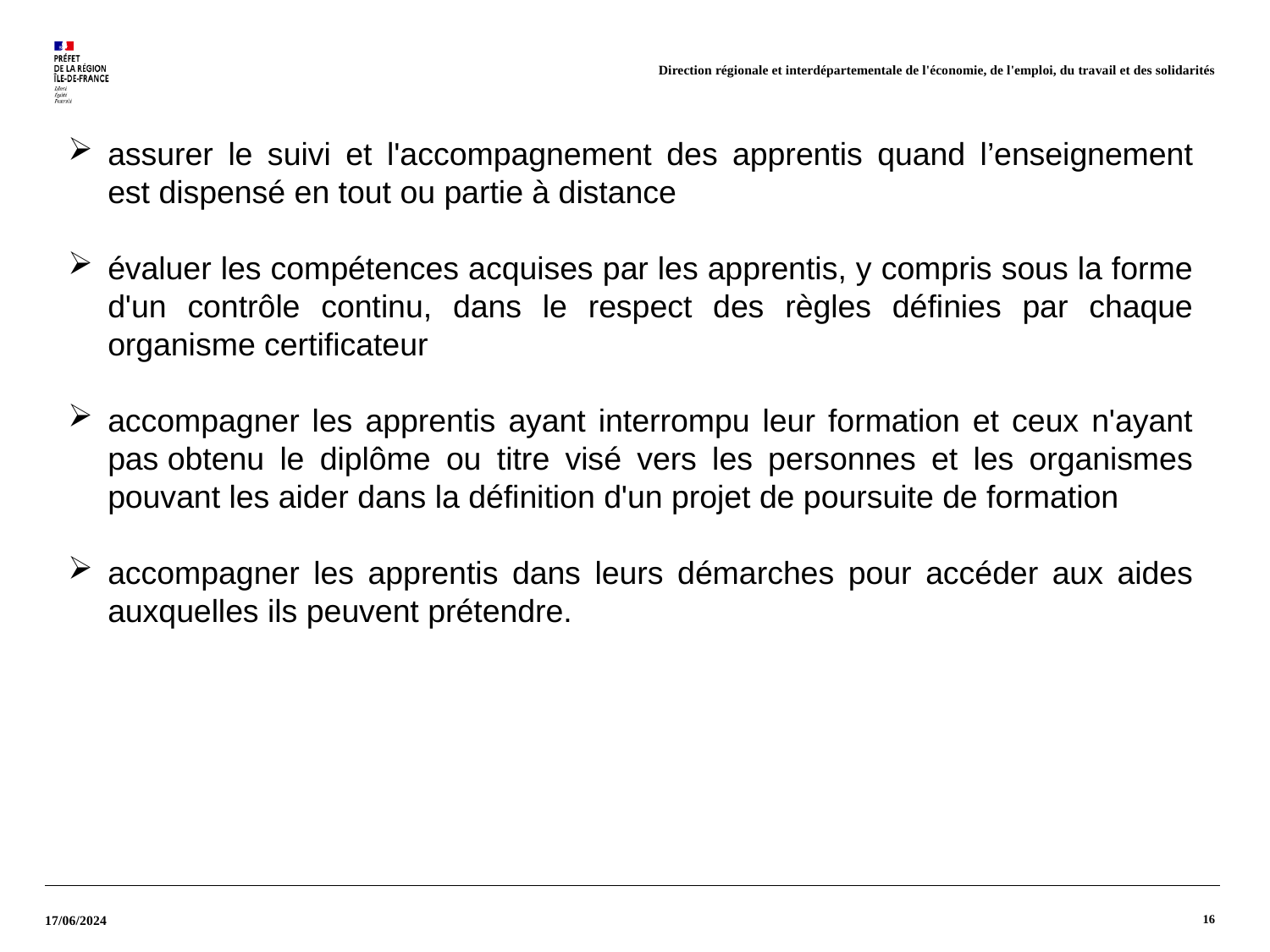

Direction régionale et interdépartementale de l'économie, de l'emploi, du travail et des solidarités

assurer le suivi et l'accompagnement des apprentis quand l’enseignement est dispensé en tout ou partie à distance

évaluer les compétences acquises par les apprentis, y compris sous la forme d'un contrôle continu, dans le respect des règles définies par chaque organisme certificateur

accompagner les apprentis ayant interrompu leur formation et ceux n'ayant pas obtenu le diplôme ou titre visé vers les personnes et les organismes pouvant les aider dans la définition d'un projet de poursuite de formation

accompagner les apprentis dans leurs démarches pour accéder aux aides auxquelles ils peuvent prétendre.

16
17/06/2024